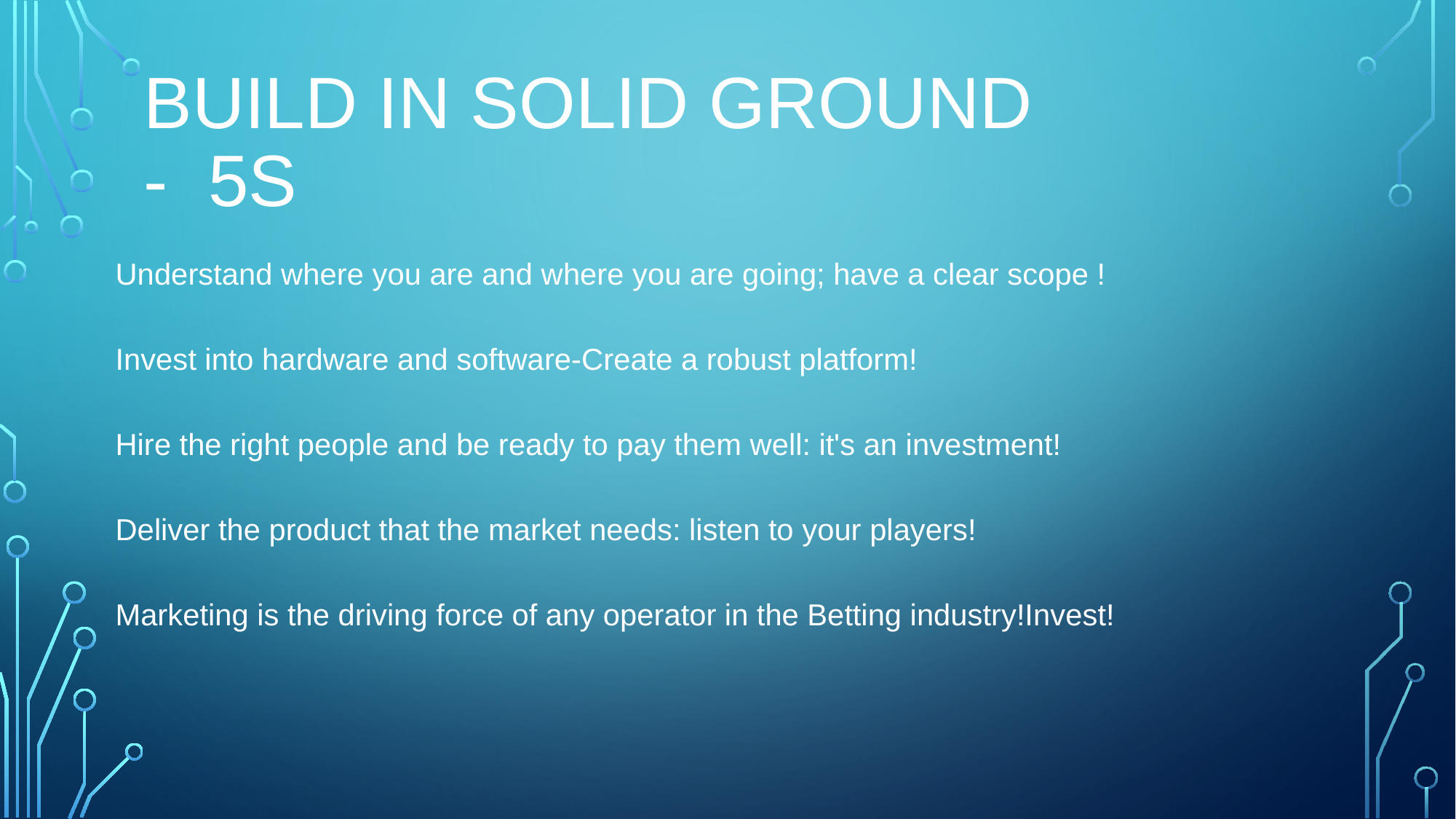

# Build in solid ground -  5S
Understand where you are and where you are going; have a clear scope !

Invest into hardware and software-Create a robust platform!

Hire the right people and be ready to pay them well: it's an investment!

Deliver the product that the market needs: listen to your players!

Marketing is the driving force of any operator in the Betting industry!Invest!